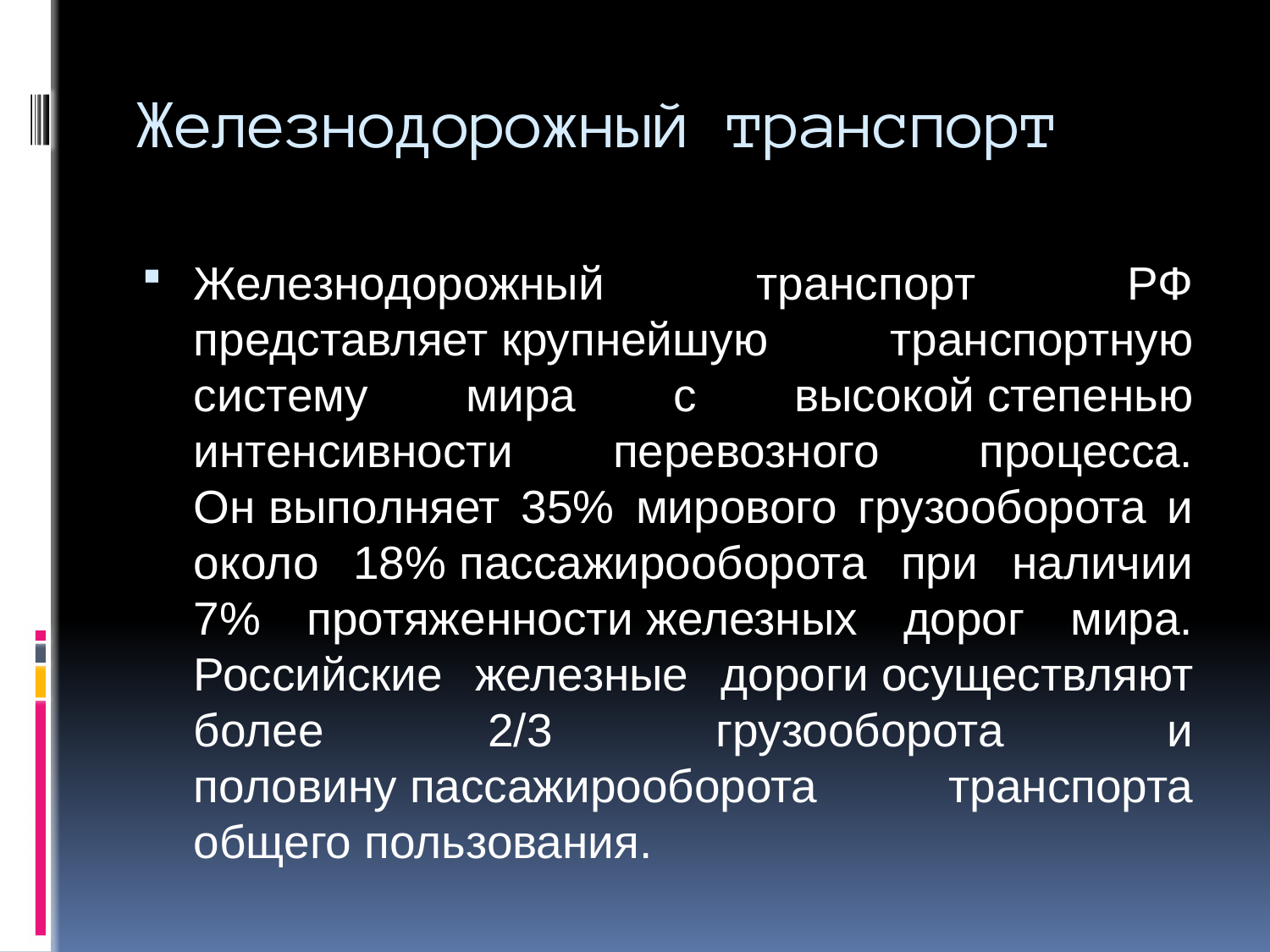

# Железнодорожный транспорт
Железнодорожный транспорт РФ представляет крупнейшую транспортную систему мира с высокой степенью интенсивности перевозного процесса. Он выполняет 35% мирового грузооборота и около 18% пассажирооборота при наличии 7% протяженности железных дорог мира. Российские железные дороги осуществляют более 2/3 грузооборота и половину пассажирооборота транспорта общего пользования.